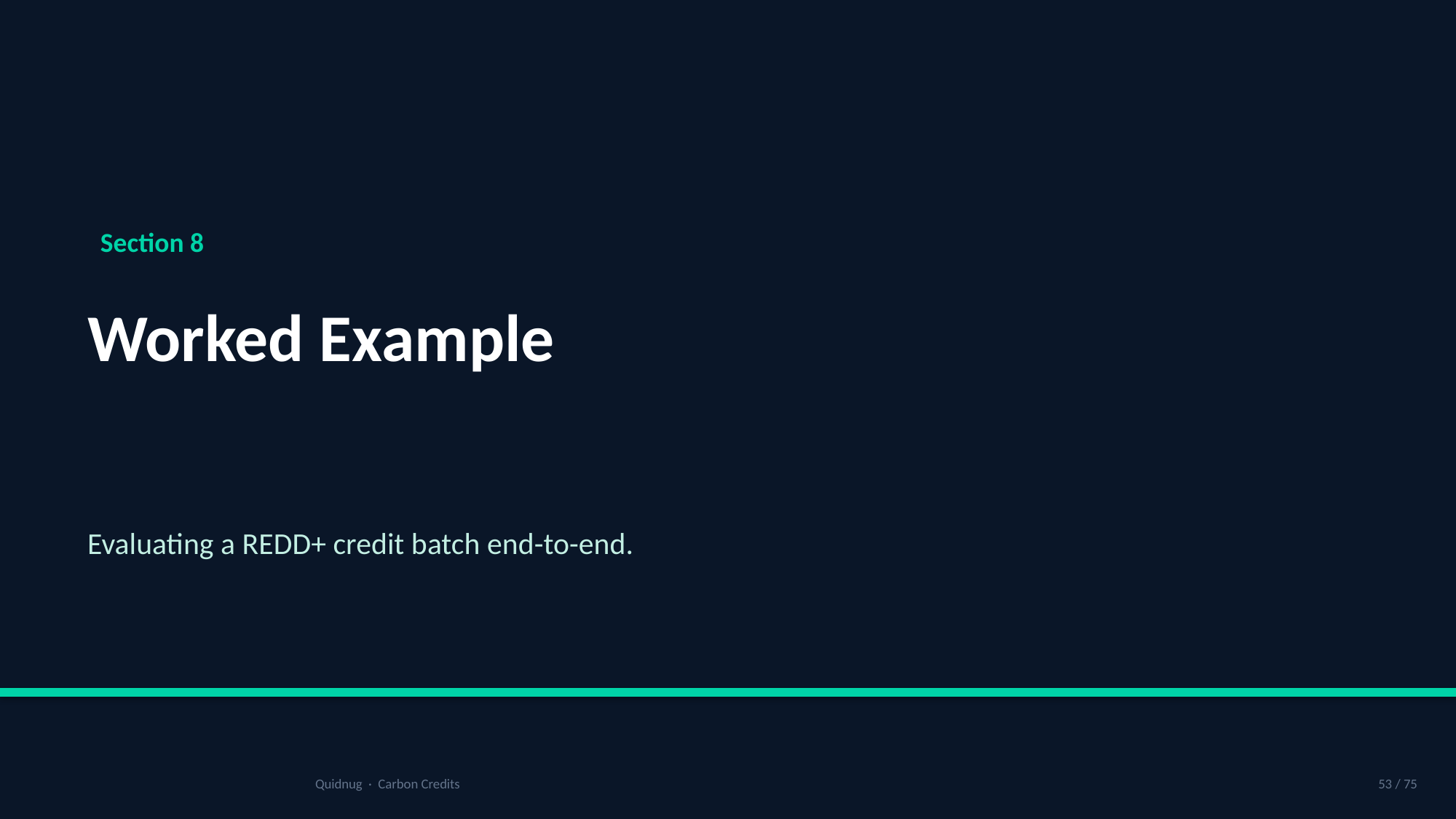

Section 8
Worked Example
Evaluating a REDD+ credit batch end-to-end.

Quidnug  ·  Carbon Credits
53 / 75